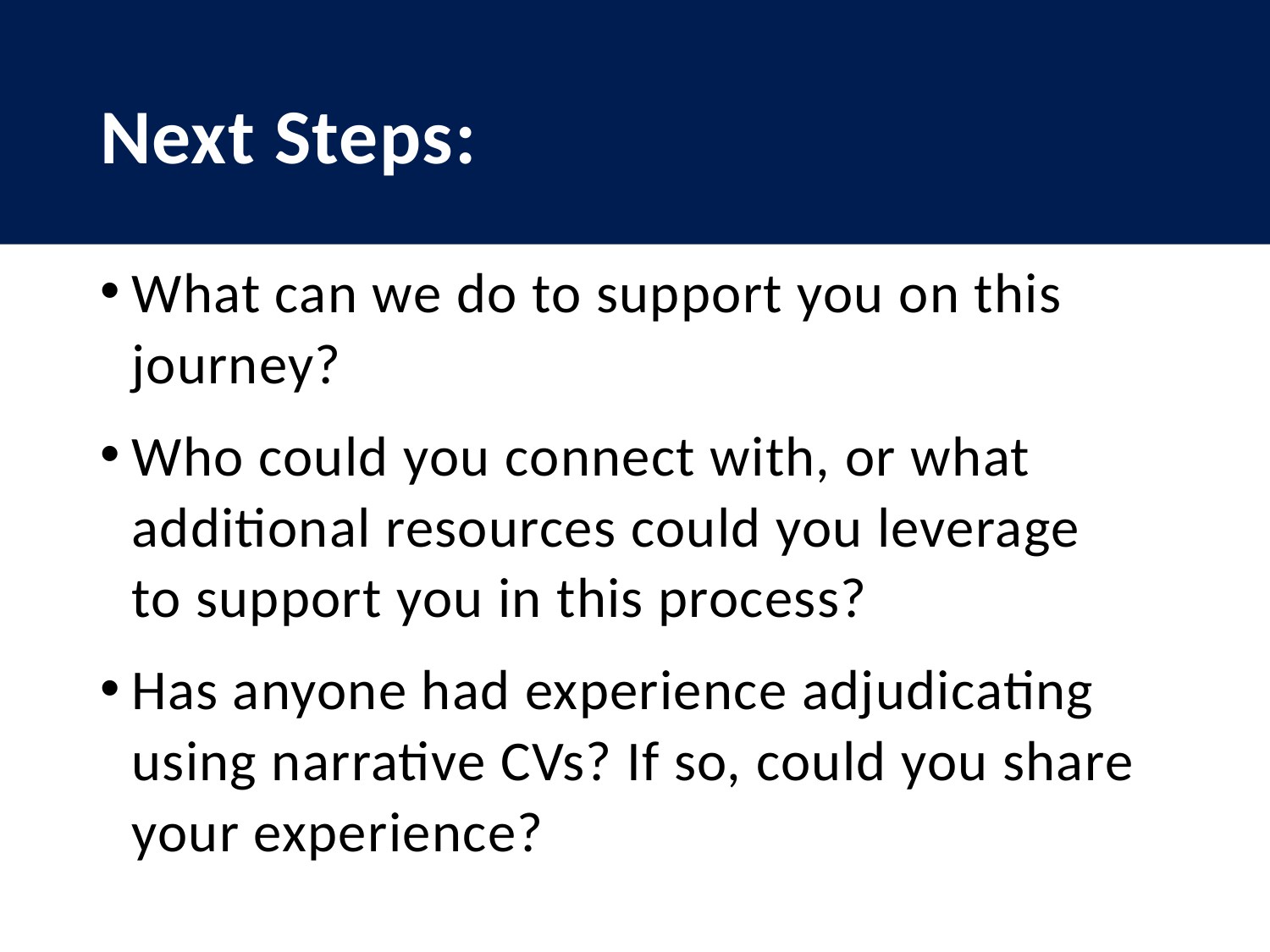

# Next Steps:
What can we do to support you on this journey?
Who could you connect with, or what additional resources could you leverage to support you in this process?
Has anyone had experience adjudicating using narrative CVs? If so, could you share your experience?